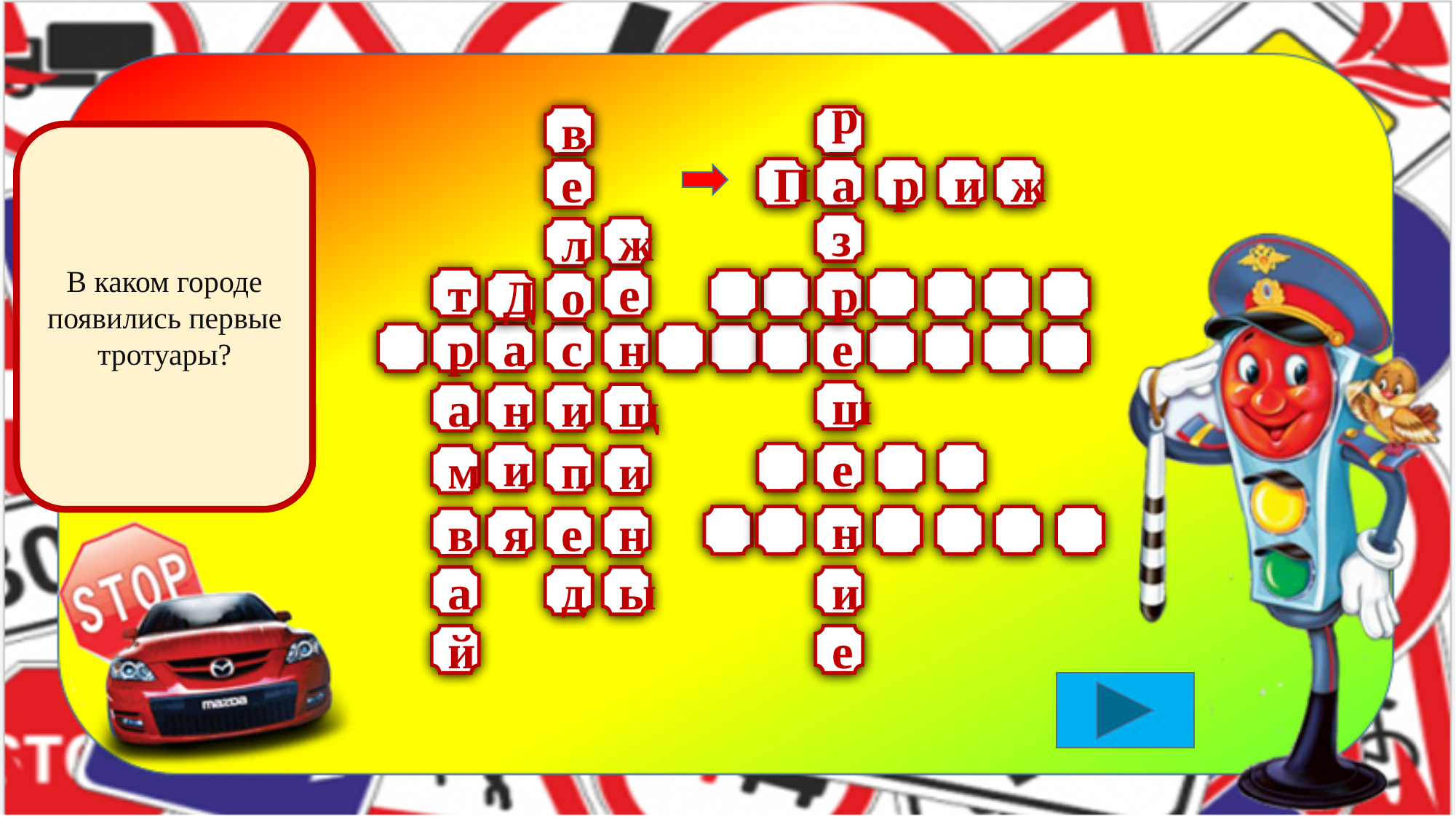

#
в
рр
В каком городе появились первые тротуары?
П
а
р
и
ж
е

з
ж
л
т
е

р

Д
о

р
а
с
н

е

ш
а
н
и
щ
и

е

м
п
и

н

в
я
е
н
а
д
ы
и
й
е